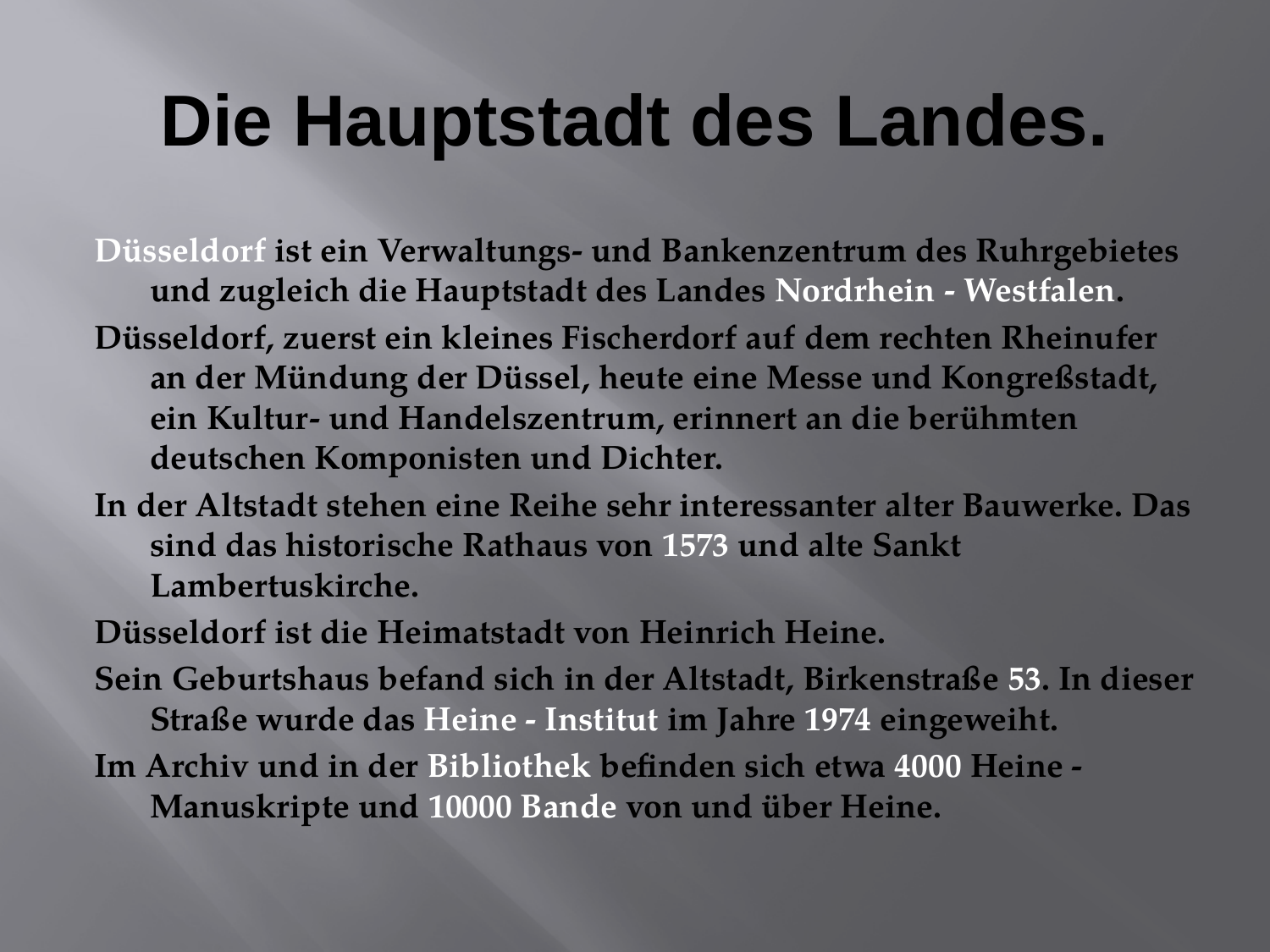

# Die Hauptstadt des Landes.
Düsseldorf ist ein Verwaltungs- und Bankenzentrum des Ruhrgebietes und zugleich die Hauptstadt des Landes Nordrhein - Westfalen.
Düsseldorf, zuerst ein kleines Fischerdorf auf dem rechten Rheinufer an der Mündung der Düssel, heute eine Messe und Kongreßstadt, ein Kultur- und Handelszentrum, erinnert an die berühmten deutschen Komponisten und Dichter.
In der Altstadt stehen eine Reihe sehr interessanter alter Bauwerke. Das sind das historische Rathaus von 1573 und alte Sankt Lambertuskirche.
Düsseldorf ist die Heimatstadt von Heinrich Heine.
Sein Geburtshaus befand sich in der Altstadt, Birkenstraße 53. In dieser Straße wurde das Heine - Institut im Jahre 1974 eingeweiht.
Im Archiv und in der Bibliothek befinden sich etwa 4000 Heine - Manuskripte und 10000 Bande von und über Heine.